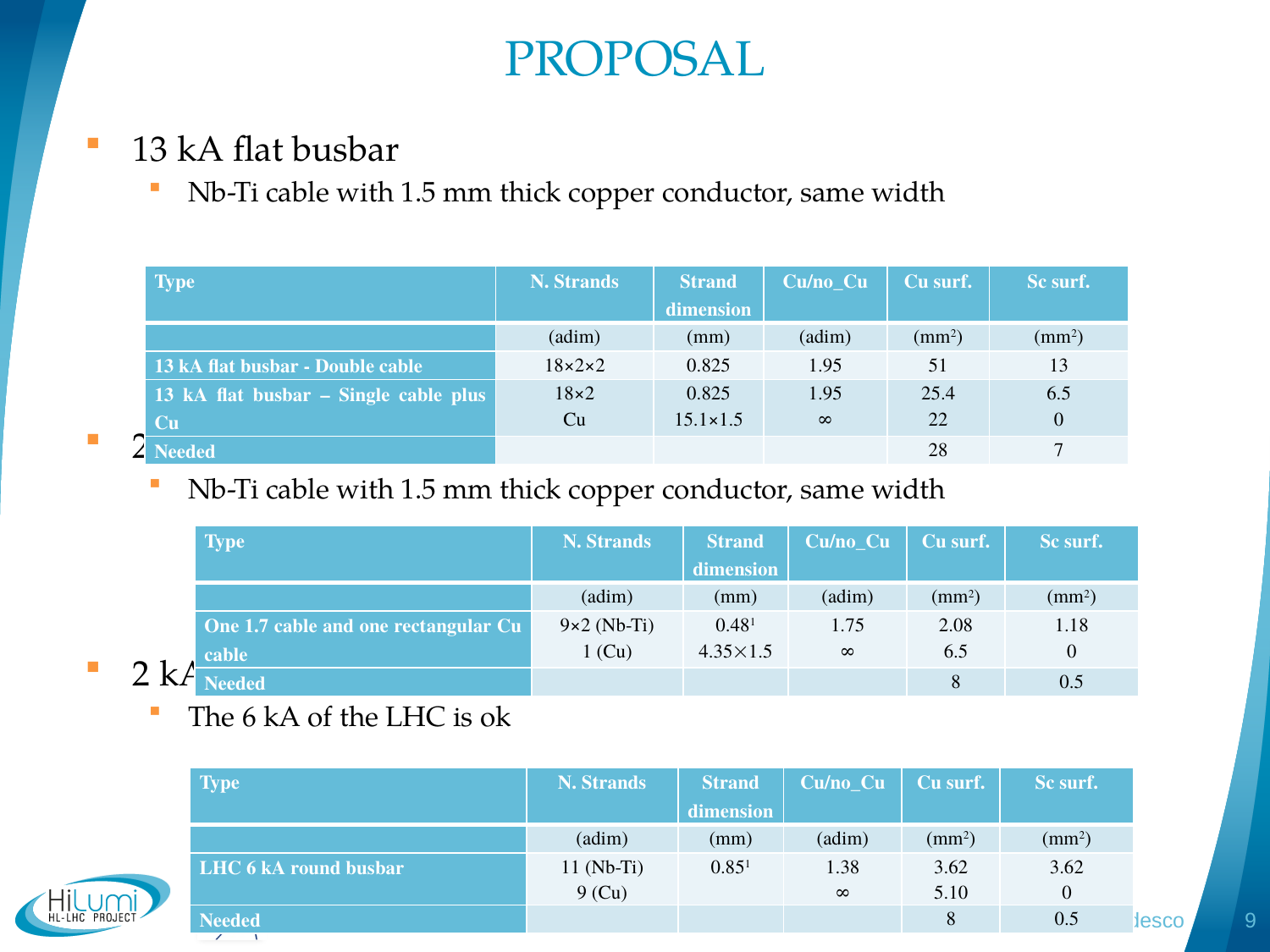

# PROPOSAL
13 kA flat busbar
Nb-Ti cable with 1.5 mm thick copper conductor, same width

2 kA flat busbar
Nb-Ti cable with 1.5 mm thick copper conductor, same width

2 kA round busbar
The 6 kA of the LHC is ok
| Type | N. Strands | Strand dimension | Cu/no\_Cu | Cu surf. | Sc surf. |
| --- | --- | --- | --- | --- | --- |
|  | (adim) | (mm) | (adim) | (mm2) | (mm2) |
| 13 kA flat busbar - Double cable | 18×2×2 | 0.825 | 1.95 | 51 | 13 |
| 13 kA flat busbar – Single cable plus Cu | 18×2 Cu | 0.825 15.1×1.5 | 1.95 ∞ | 25.4 22 | 6.5 0 |
| Needed |  |  |  | 28 | 7 |
| Type | N. Strands | Strand dimension | Cu/no\_Cu | Cu surf. | Sc surf. |
| --- | --- | --- | --- | --- | --- |
|  | (adim) | (mm) | (adim) | (mm2) | (mm2) |
| One 1.7 cable and one rectangular Cu cable | 9×2 (Nb-Ti) 1 (Cu) | 0.481 4.35×1.5 | 1.75 ∞ | 2.08 6.5 | 1.18 0 |
| Needed |  |  |  | 8 | 0.5 |
| Type | N. Strands | Strand dimension | Cu/no\_Cu | Cu surf. | Sc surf. |
| --- | --- | --- | --- | --- | --- |
|  | (adim) | (mm) | (adim) | (mm2) | (mm2) |
| LHC 6 kA round busbar | 11 (Nb-Ti) 9 (Cu) | 0.851 | 1.38 ∞ | 3.62 5.10 | 3.62 0 |
| Needed |  |  |  | 8 | 0.5 |
E. Todesco
9